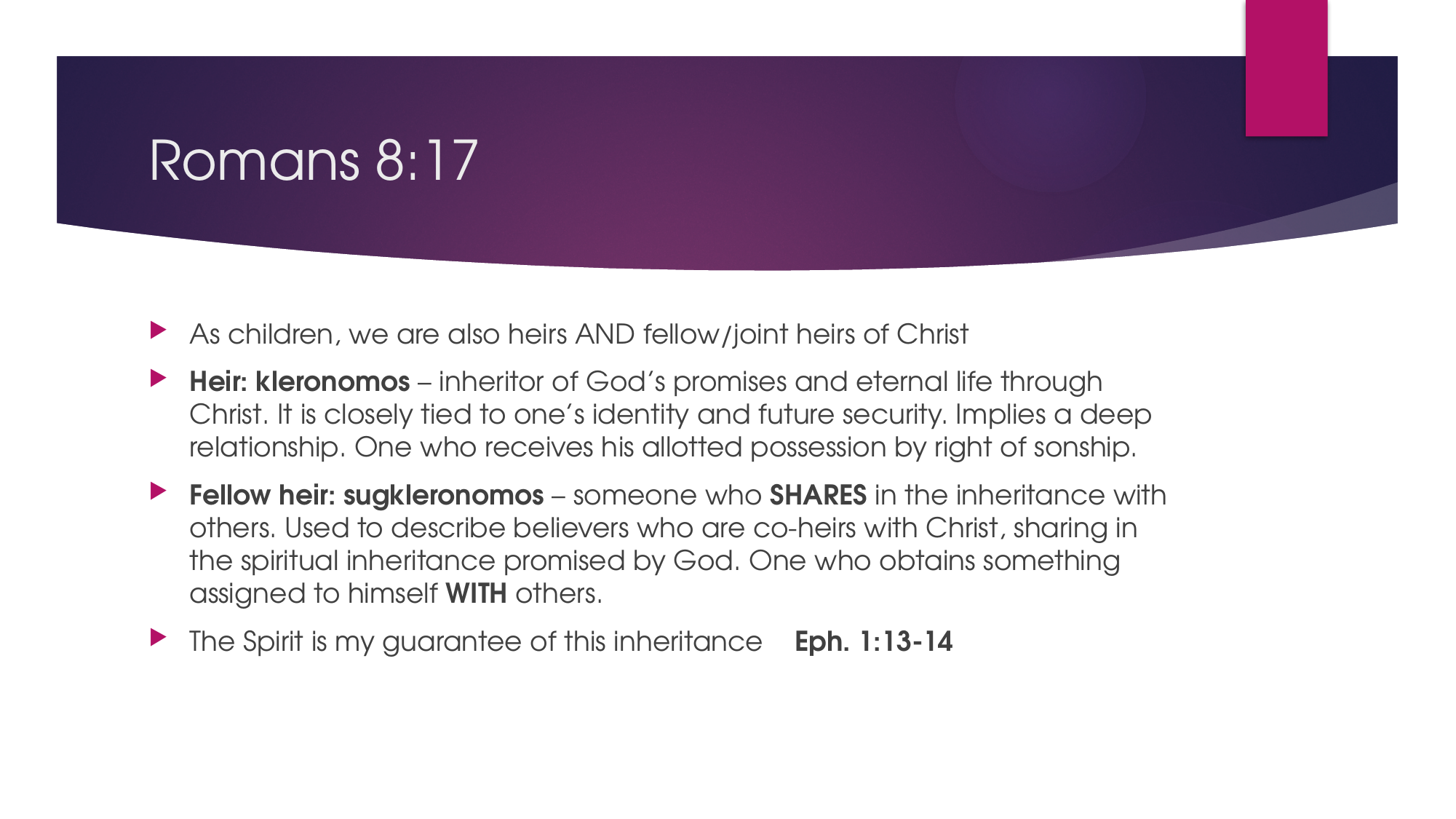

# Romans 8:17
As children, we are also heirs AND fellow/joint heirs of Christ
Heir: kleronomos – inheritor of God’s promises and eternal life through Christ. It is closely tied to one’s identity and future security. Implies a deep relationship. One who receives his allotted possession by right of sonship.
Fellow heir: sugkleronomos – someone who SHARES in the inheritance with others. Used to describe believers who are co-heirs with Christ, sharing in the spiritual inheritance promised by God. One who obtains something assigned to himself WITH others.
The Spirit is my guarantee of this inheritance    Eph. 1:13-14